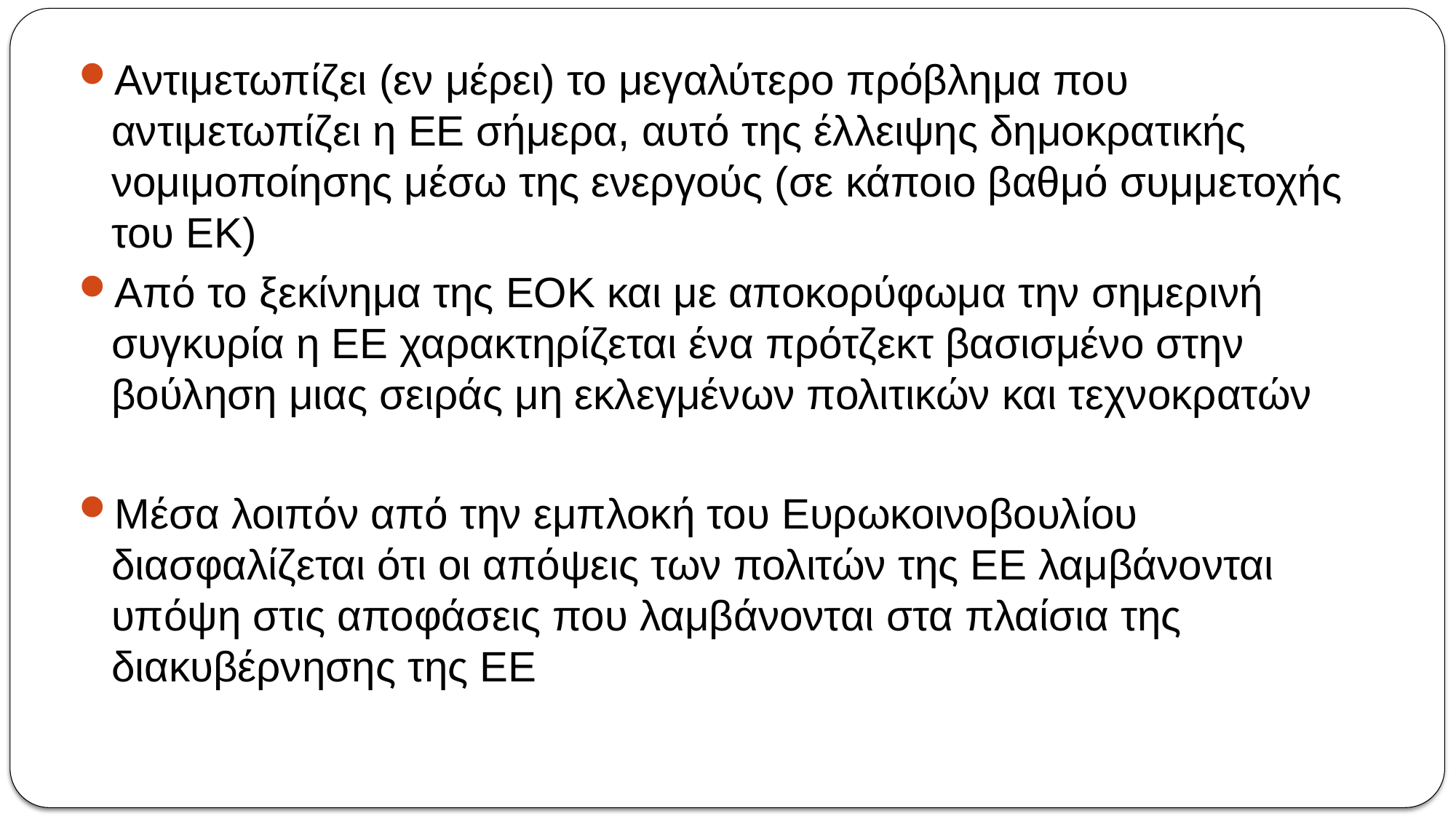

Αντιμετωπίζει (εν μέρει) το μεγαλύτερο πρόβλημα που αντιμετωπίζει η ΕΕ σήμερα, αυτό της έλλειψης δημοκρατικής νομιμοποίησης μέσω της ενεργούς (σε κάποιο βαθμό συμμετοχής του ΕΚ)
Από το ξεκίνημα της ΕΟΚ και με αποκορύφωμα την σημερινή συγκυρία η ΕΕ χαρακτηρίζεται ένα πρότζεκτ βασισμένο στην βούληση μιας σειράς μη εκλεγμένων πολιτικών και τεχνοκρατών

Μέσα λοιπόν από την εμπλοκή του Ευρωκοινοβουλίου διασφαλίζεται ότι οι απόψεις των πολιτών της ΕΕ λαμβάνονται υπόψη στις αποφάσεις που λαμβάνονται στα πλαίσια της διακυβέρνησης της ΕΕ